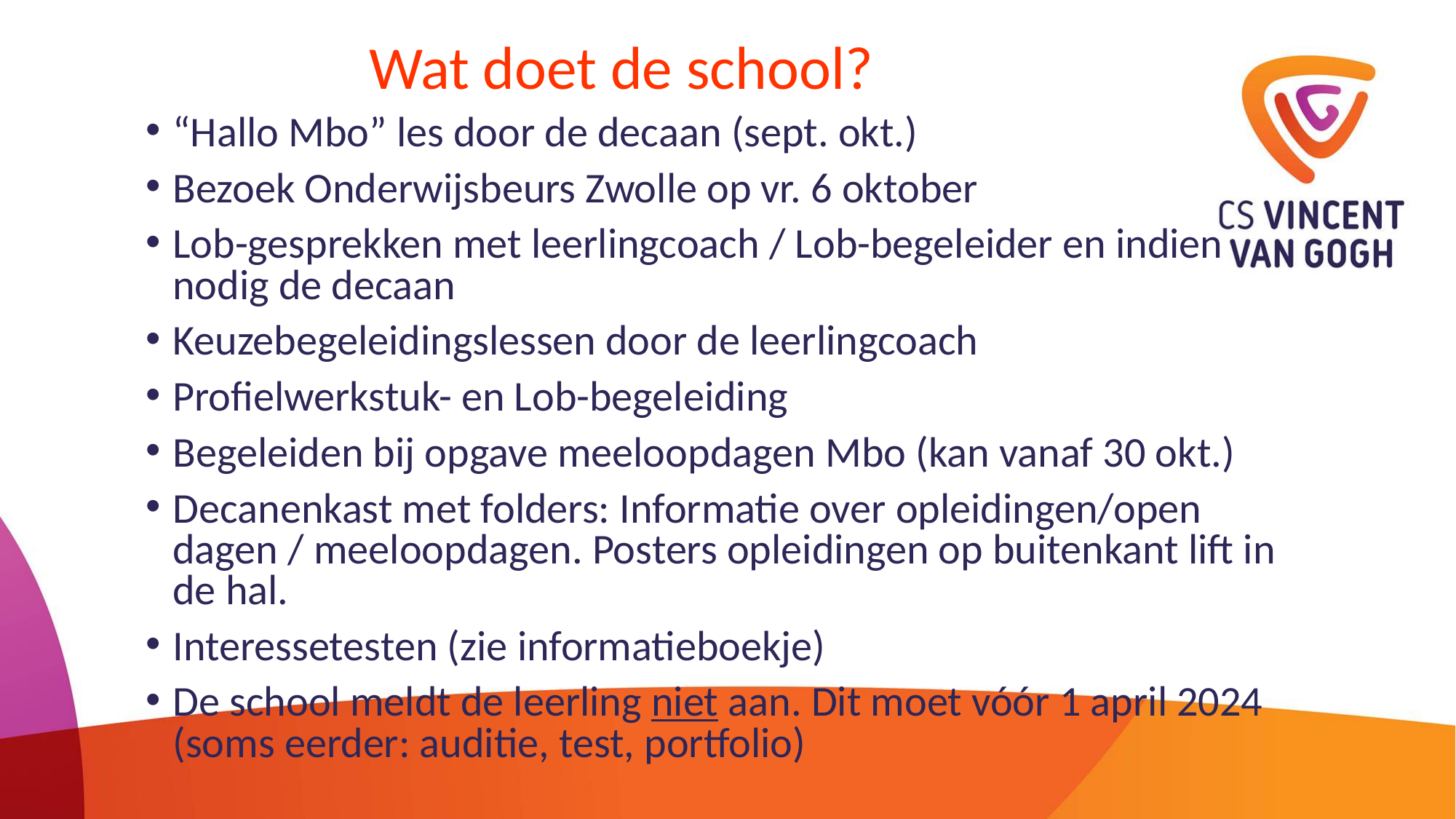

# Wat doet de school?
“Hallo Mbo” les door de decaan (sept. okt.)
Bezoek Onderwijsbeurs Zwolle op vr. 6 oktober
Lob-gesprekken met leerlingcoach / Lob-begeleider en indien nodig de decaan
Keuzebegeleidingslessen door de leerlingcoach
Profielwerkstuk- en Lob-begeleiding
Begeleiden bij opgave meeloopdagen Mbo (kan vanaf 30 okt.)
Decanenkast met folders: Informatie over opleidingen/open dagen / meeloopdagen. Posters opleidingen op buitenkant lift in de hal.
Interessetesten (zie informatieboekje)
De school meldt de leerling niet aan. Dit moet vóór 1 april 2024 (soms eerder: auditie, test, portfolio)